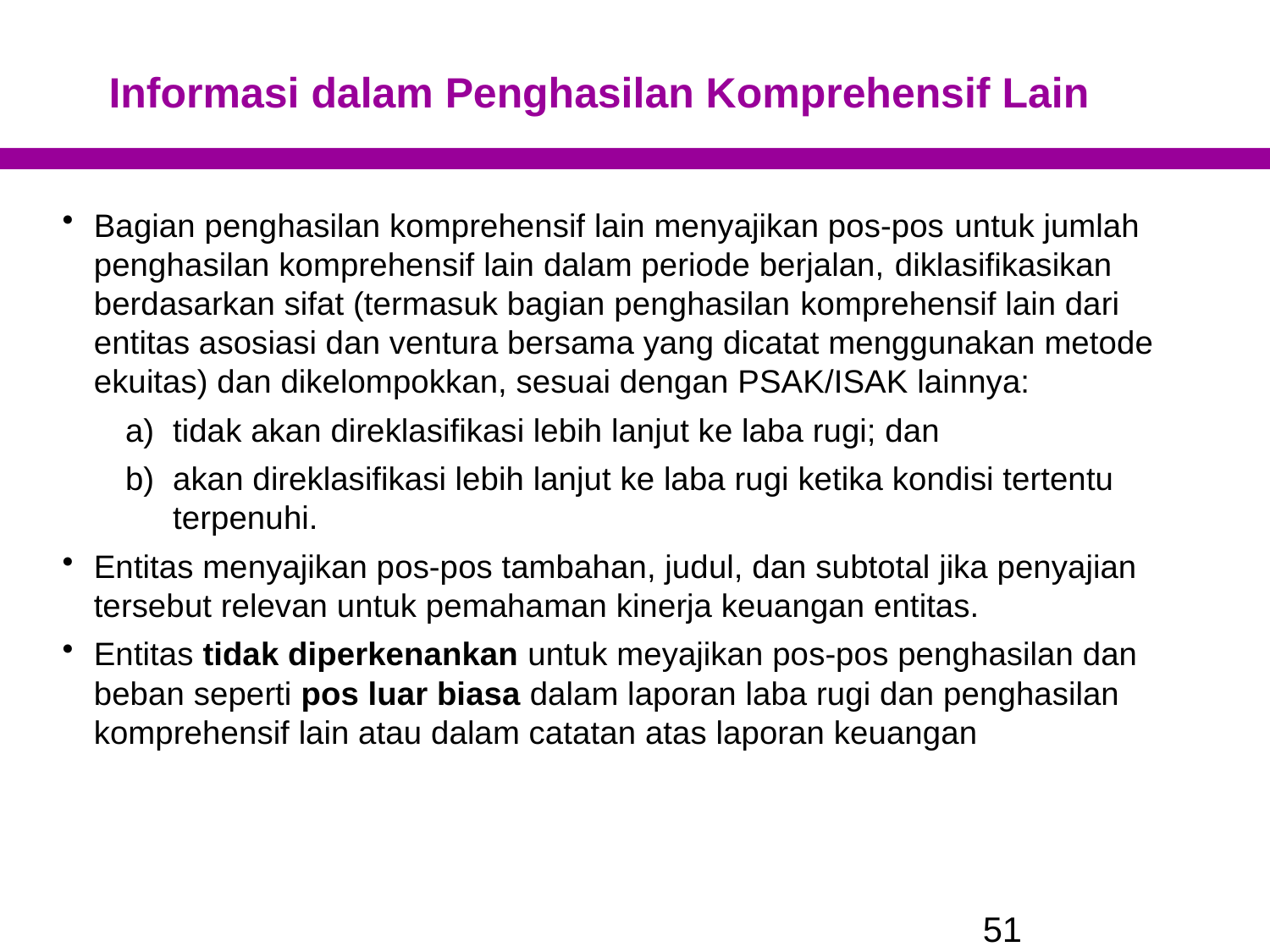

# Informasi dalam Penghasilan Komprehensif Lain
Bagian penghasilan komprehensif lain menyajikan pos-pos untuk jumlah penghasilan komprehensif lain dalam periode berjalan, diklasifikasikan berdasarkan sifat (termasuk bagian penghasilan komprehensif lain dari entitas asosiasi dan ventura bersama yang dicatat menggunakan metode ekuitas) dan dikelompokkan, sesuai dengan PSAK/ISAK lainnya:
tidak akan direklasifikasi lebih lanjut ke laba rugi; dan
akan direklasifikasi lebih lanjut ke laba rugi ketika kondisi tertentu terpenuhi.
Entitas menyajikan pos-pos tambahan, judul, dan subtotal jika penyajian tersebut relevan untuk pemahaman kinerja keuangan entitas.
Entitas tidak diperkenankan untuk meyajikan pos-pos penghasilan dan beban seperti pos luar biasa dalam laporan laba rugi dan penghasilan komprehensif lain atau dalam catatan atas laporan keuangan
51